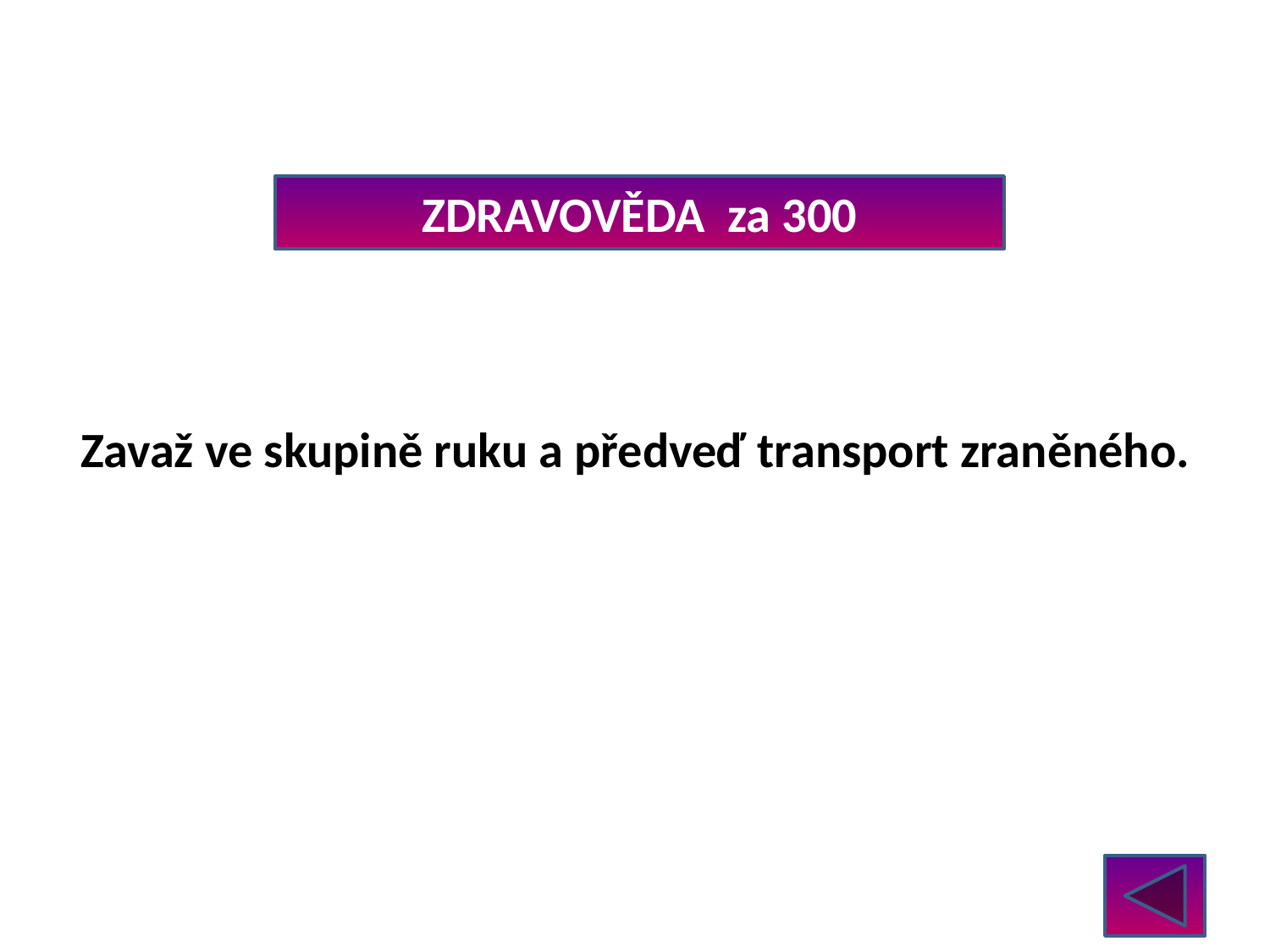

ZDRAVOVĚDA  za 300
Zavaž ve skupině ruku a předveď transport zraněného.